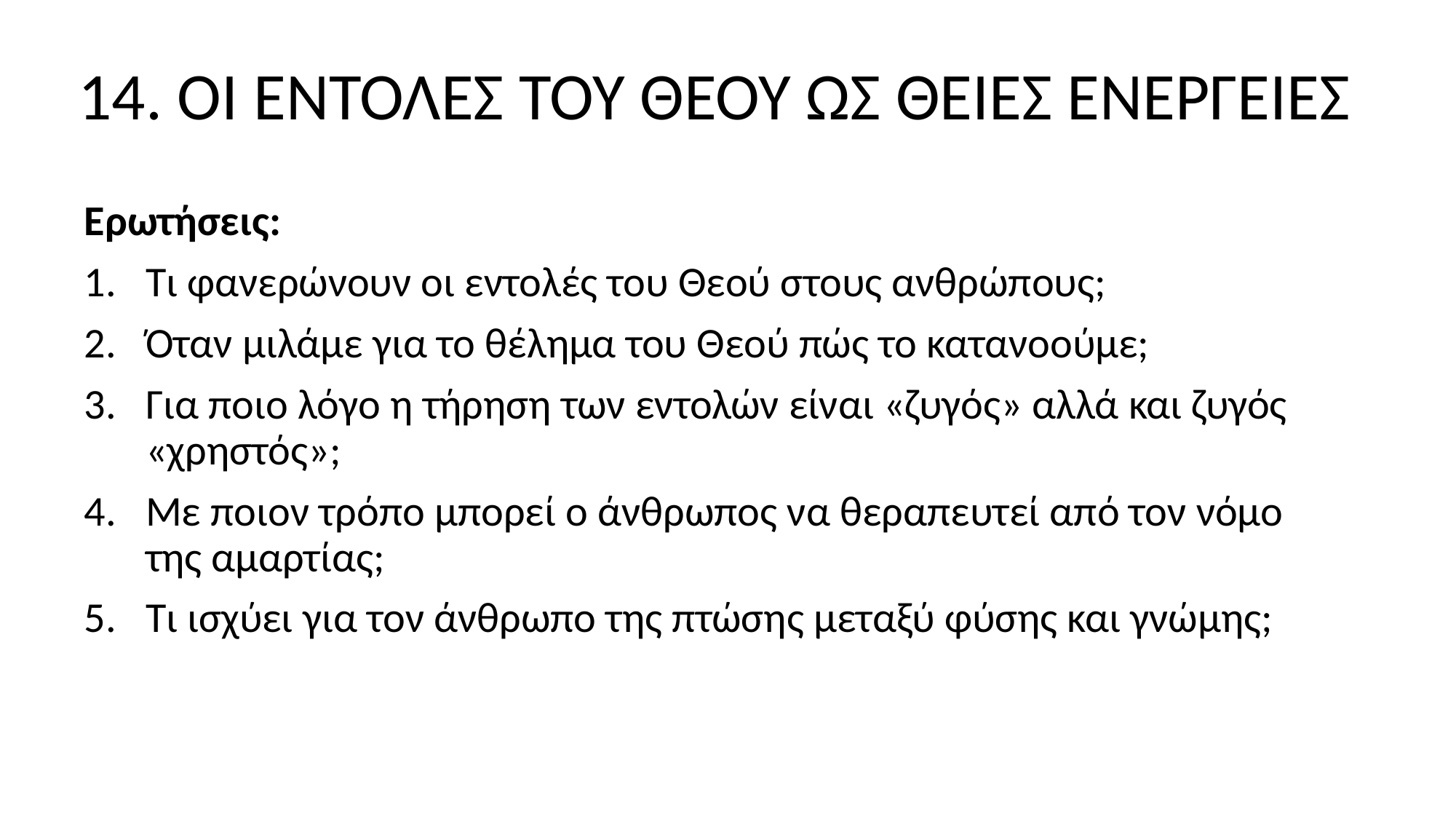

# 14. ΟΙ ΕΝΤΟΛΕΣ ΤΟΥ ΘΕΟΥ ΩΣ ΘΕΙΕΣ ΕΝΕΡΓΕΙΕΣ
Ερωτήσεις:
Τι φανερώνουν οι εντολές του Θεού στους ανθρώπους;
Όταν μιλάμε για το θέλημα του Θεού πώς το κατανοούμε;
Για ποιο λόγο η τήρηση των εντολών είναι «ζυγός» αλλά και ζυγός «χρηστός»;
Με ποιον τρόπο μπορεί ο άνθρωπος να θεραπευτεί από τον νόμο της αμαρτίας;
Τι ισχύει για τον άνθρωπο της πτώσης μεταξύ φύσης και γνώμης;